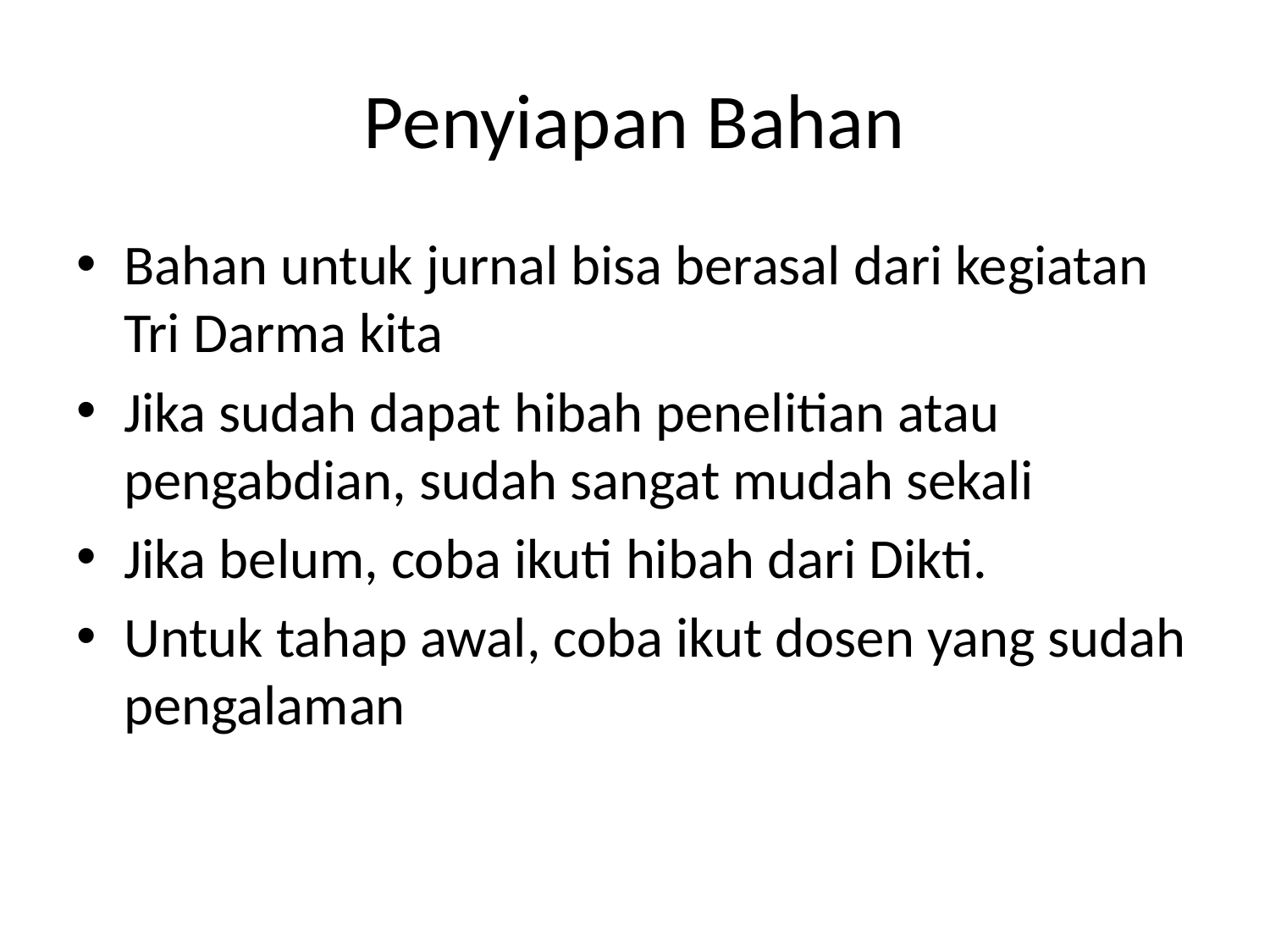

# Penyiapan Bahan
Bahan untuk jurnal bisa berasal dari kegiatan Tri Darma kita
Jika sudah dapat hibah penelitian atau pengabdian, sudah sangat mudah sekali
Jika belum, coba ikuti hibah dari Dikti.
Untuk tahap awal, coba ikut dosen yang sudah pengalaman